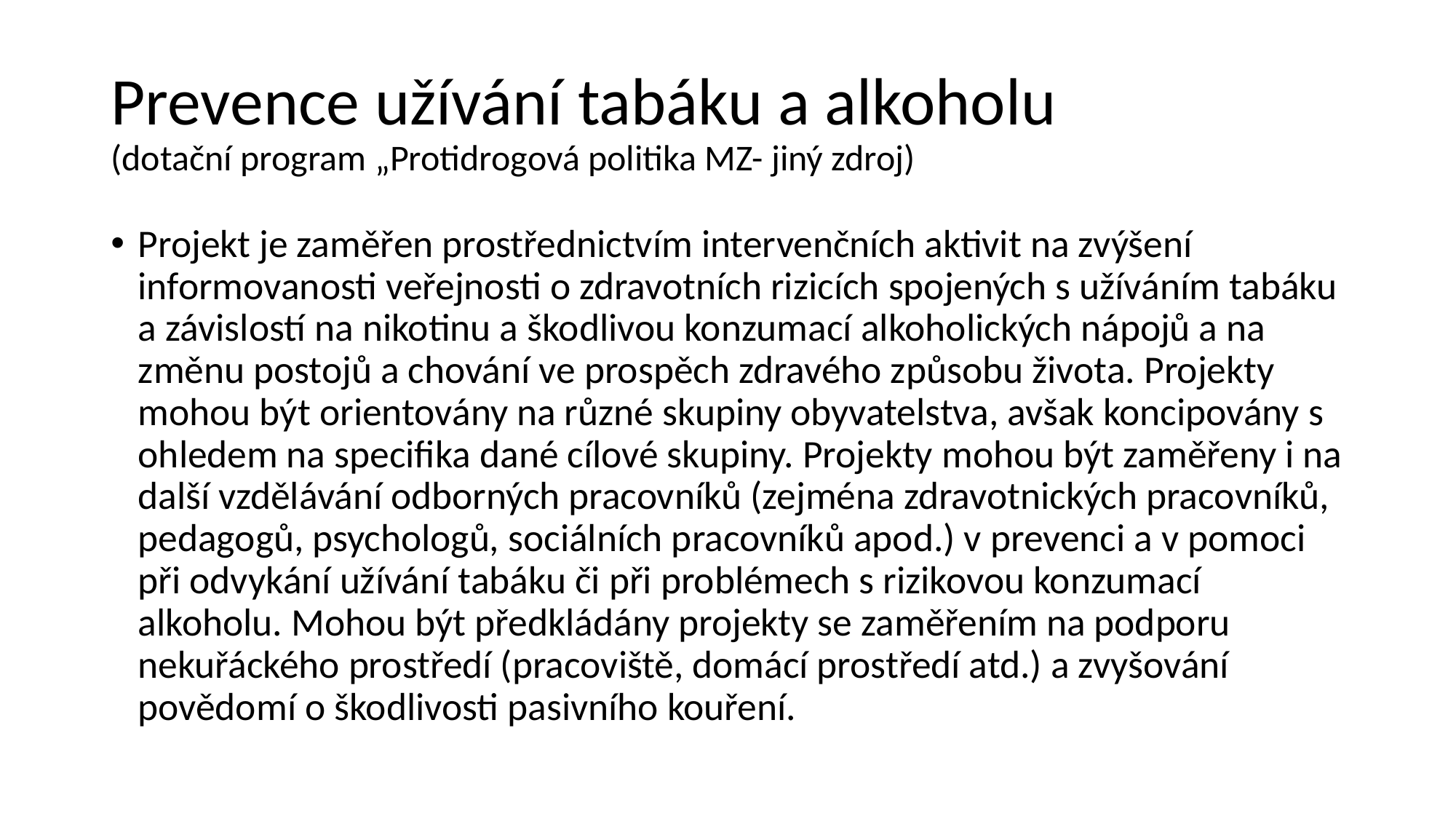

# Prevence užívání tabáku a alkoholu (dotační program „Protidrogová politika MZ- jiný zdroj)
Projekt je zaměřen prostřednictvím intervenčních aktivit na zvýšení informovanosti veřejnosti o zdravotních rizicích spojených s užíváním tabáku a závislostí na nikotinu a škodlivou konzumací alkoholických nápojů a na změnu postojů a chování ve prospěch zdravého způsobu života. Projekty mohou být orientovány na různé skupiny obyvatelstva, avšak koncipovány s ohledem na specifika dané cílové skupiny. Projekty mohou být zaměřeny i na další vzdělávání odborných pracovníků (zejména zdravotnických pracovníků, pedagogů, psychologů, sociálních pracovníků apod.) v prevenci a v pomoci při odvykání užívání tabáku či při problémech s rizikovou konzumací alkoholu. Mohou být předkládány projekty se zaměřením na podporu nekuřáckého prostředí (pracoviště, domácí prostředí atd.) a zvyšování povědomí o škodlivosti pasivního kouření.